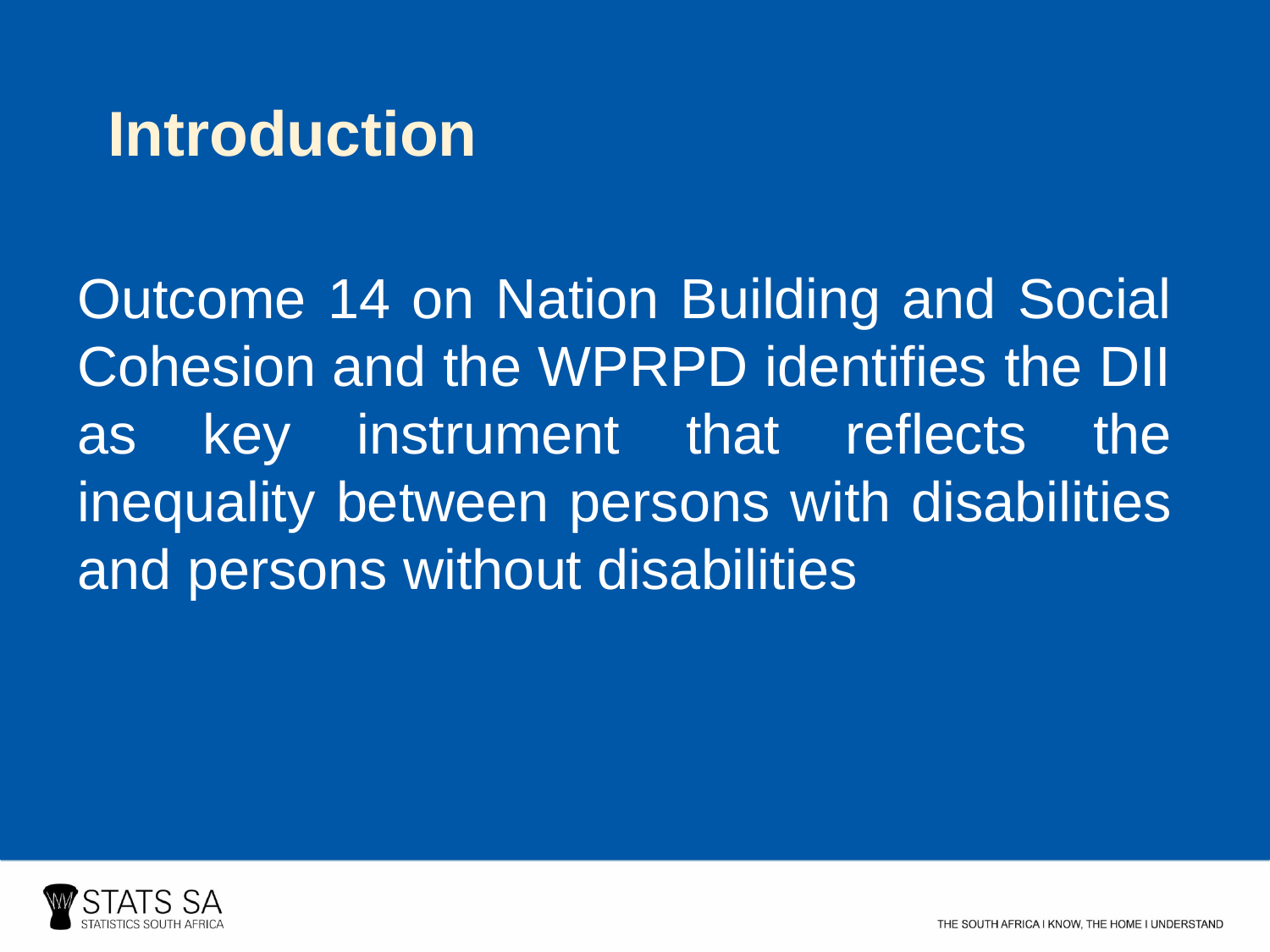

Introduction

Outcome 14 on Nation Building and Social Cohesion and the WPRPD identifies the DII as key instrument that reflects the inequality between persons with disabilities and persons without disabilities